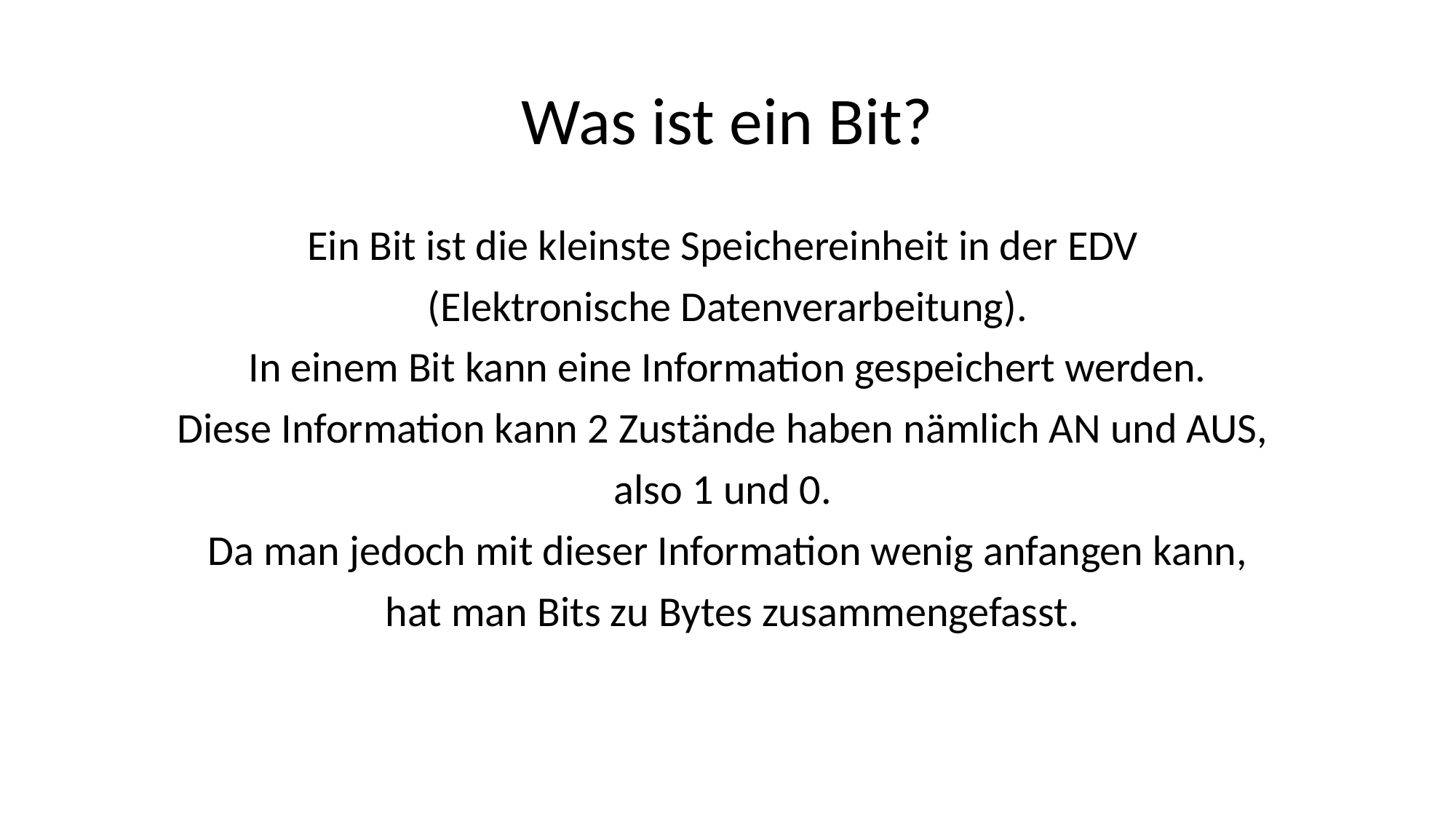

# Was ist ein Bit?
Ein Bit ist die kleinste Speichereinheit in der EDV
(Elektronische Datenverarbeitung).
 In einem Bit kann eine Information gespeichert werden.
Diese Information kann 2 Zustände haben nämlich AN und AUS,
also 1 und 0.
Da man jedoch mit dieser Information wenig anfangen kann,
 hat man Bits zu Bytes zusammengefasst.